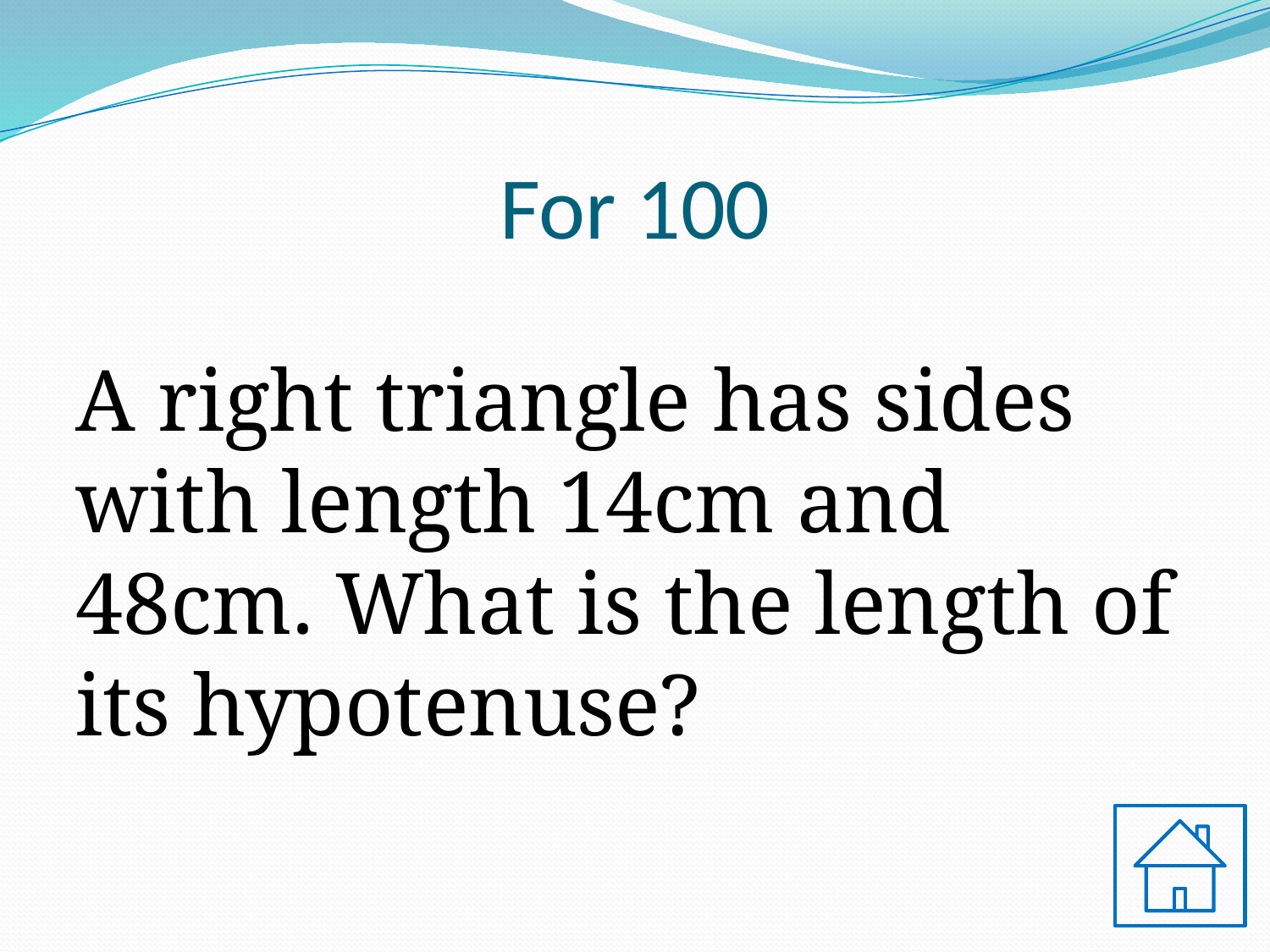

# For 100

A right triangle has sides with length 14cm and 48cm. What is the length of its hypotenuse?